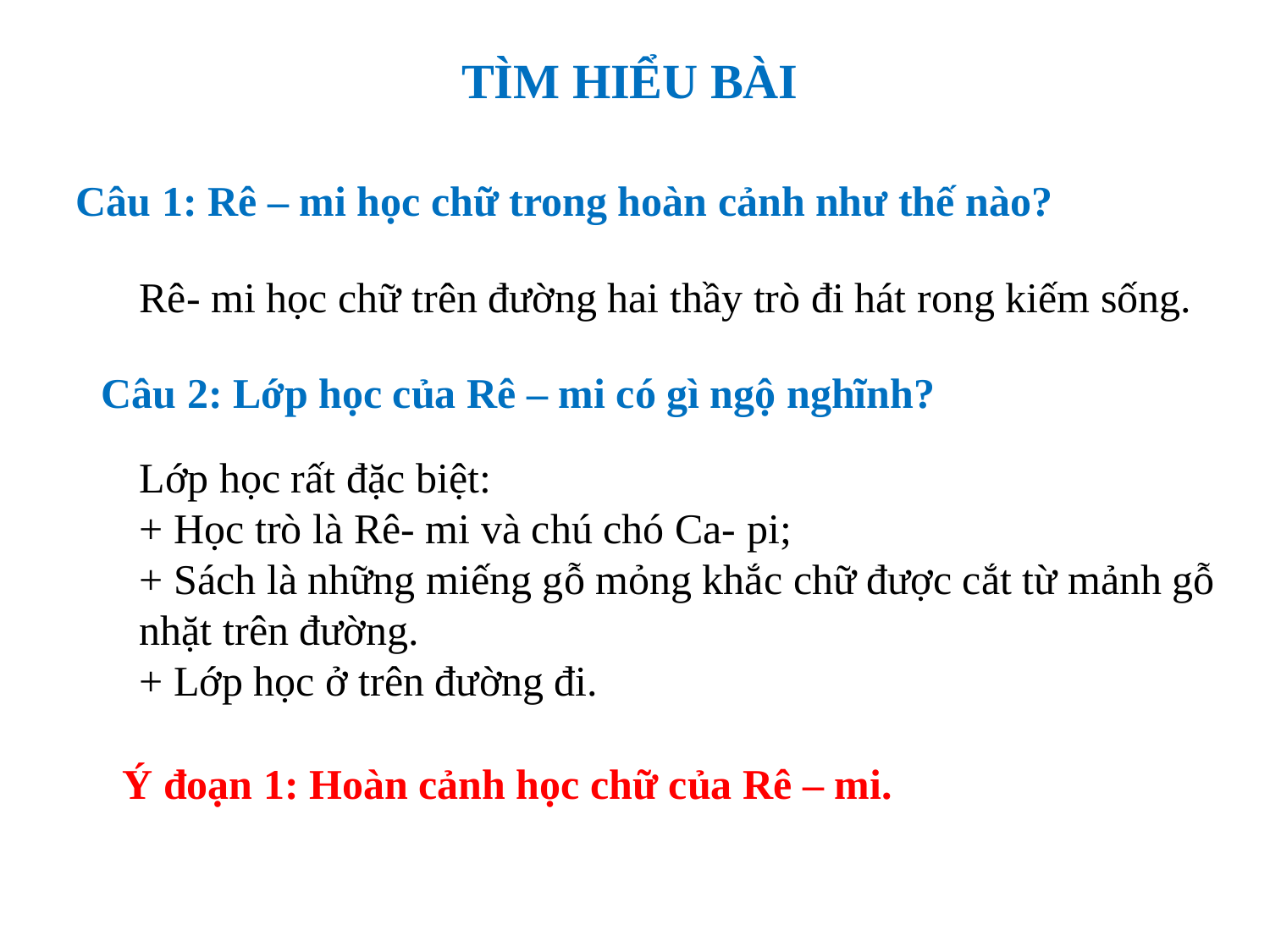

TÌM HIỂU BÀI
Câu 1: Rê – mi học chữ trong hoàn cảnh như thế nào?
Rê- mi học chữ trên đường hai thầy trò đi hát rong kiếm sống.
Câu 2: Lớp học của Rê – mi có gì ngộ nghĩnh?
Lớp học rất đặc biệt:
+ Học trò là Rê- mi và chú chó Ca- pi;
+ Sách là những miếng gỗ mỏng khắc chữ được cắt từ mảnh gỗ nhặt trên đường.
+ Lớp học ở trên đường đi.
Ý đoạn 1: Hoàn cảnh học chữ của Rê – mi.